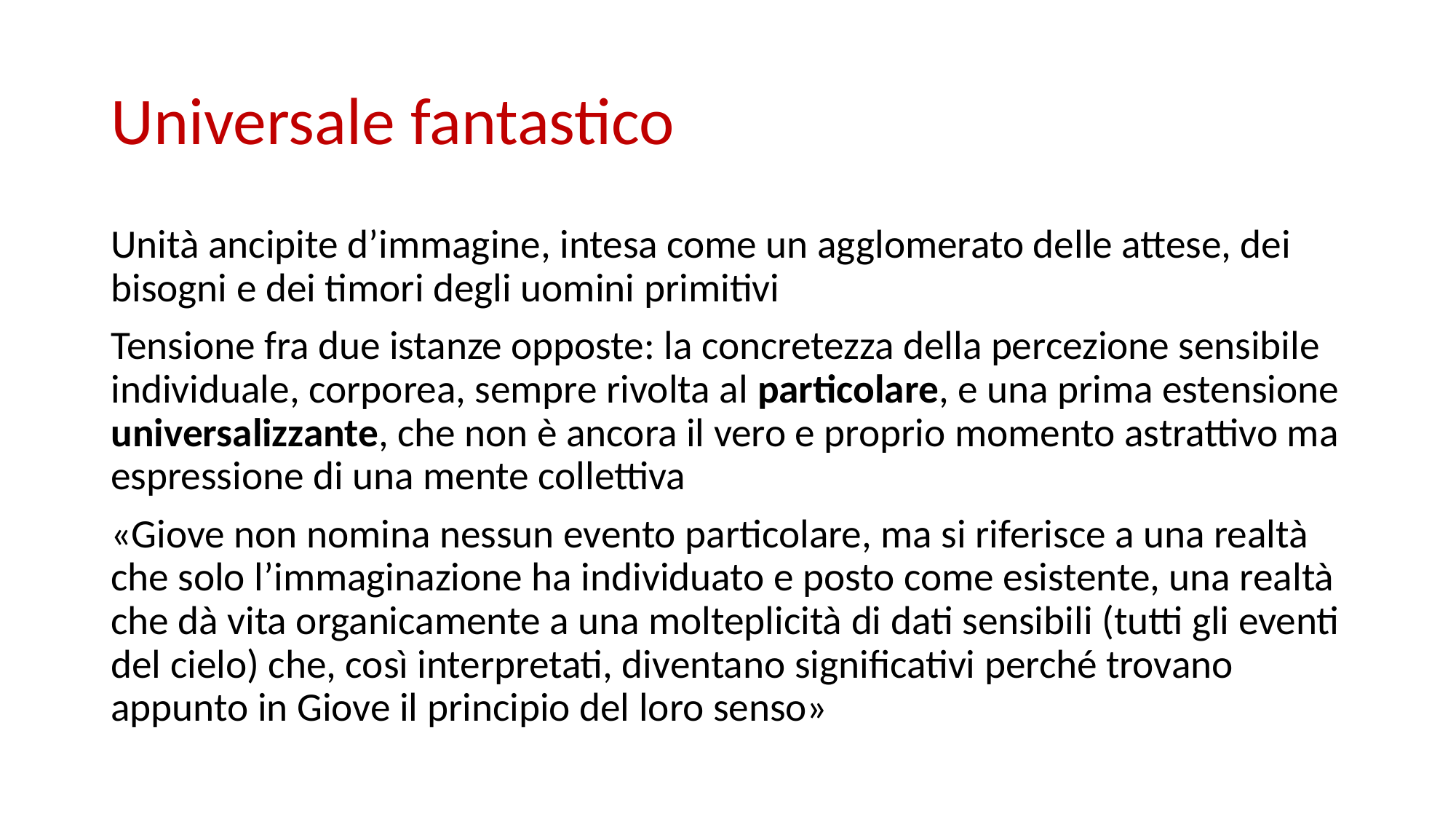

# Universale fantastico
Unità ancipite d’immagine, intesa come un agglomerato delle attese, dei bisogni e dei timori degli uomini primitivi
Tensione fra due istanze opposte: la concretezza della percezione sensibile individuale, corporea, sempre rivolta al particolare, e una prima estensione universalizzante, che non è ancora il vero e proprio momento astrattivo ma espressione di una mente collettiva
«Giove non nomina nessun evento particolare, ma si riferisce a una realtà che solo l’immaginazione ha individuato e posto come esistente, una realtà che dà vita organicamente a una molteplicità di dati sensibili (tutti gli eventi del cielo) che, così interpretati, diventano significativi perché trovano appunto in Giove il principio del loro senso»